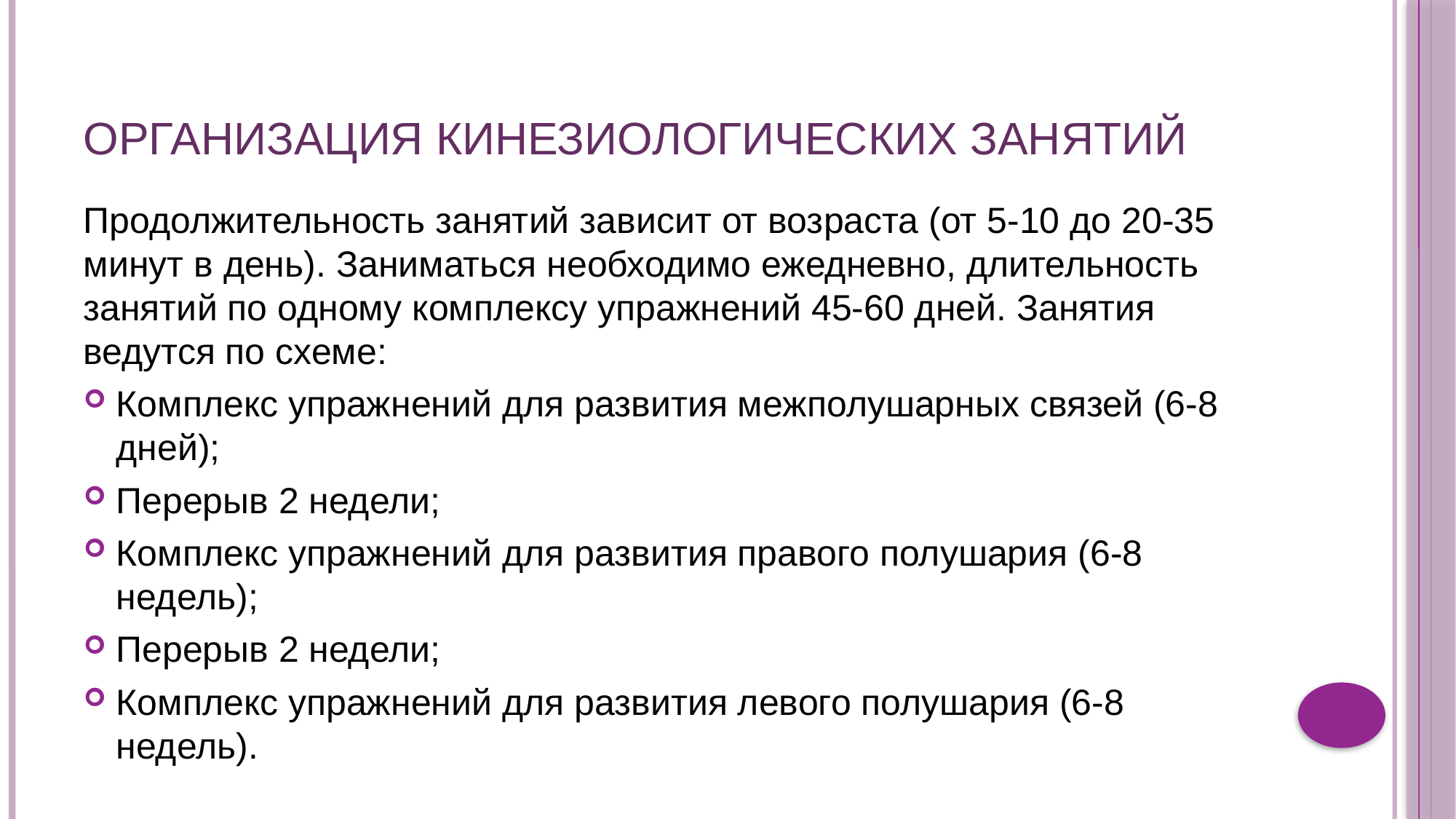

# Организация кинезиологических занятий
Продолжительность занятий зависит от возраста (от 5-10 до 20-35 минут в день). Заниматься необходимо ежедневно, длительность занятий по одному комплексу упражнений 45-60 дней. Занятия ведутся по схеме:
Комплекс упражнений для развития межполушарных связей (6-8 дней);
Перерыв 2 недели;
Комплекс упражнений для развития правого полушария (6-8 недель);
Перерыв 2 недели;
Комплекс упражнений для развития левого полушария (6-8 недель).